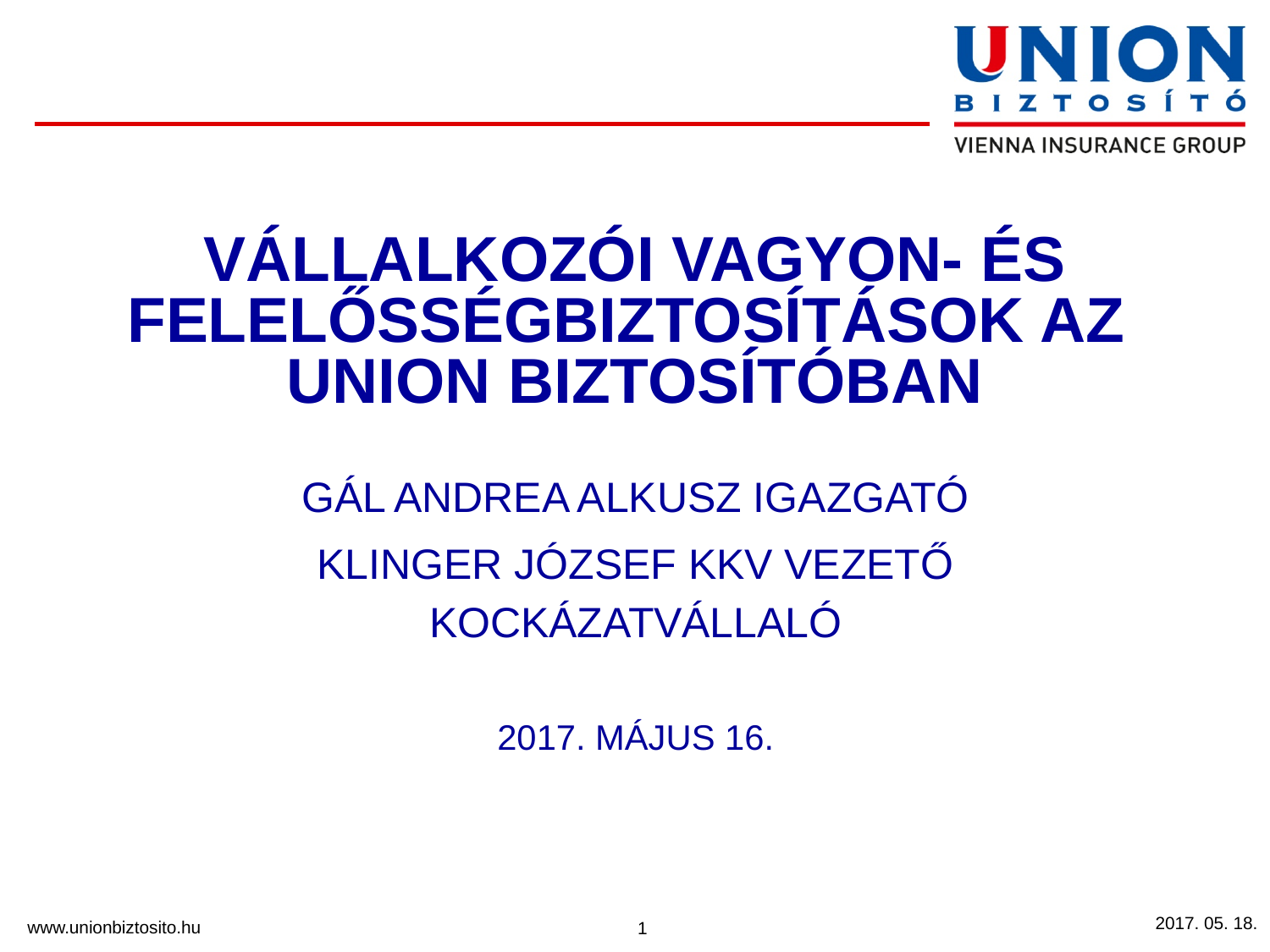

# Vállalkozói vagyon- és felelősségbiztosítások az UNION Biztosítóban
Gál Andrea alkusz igazgató
Klinger József kkv vezető kockázatvállaló

2017. MÁJUS 16.